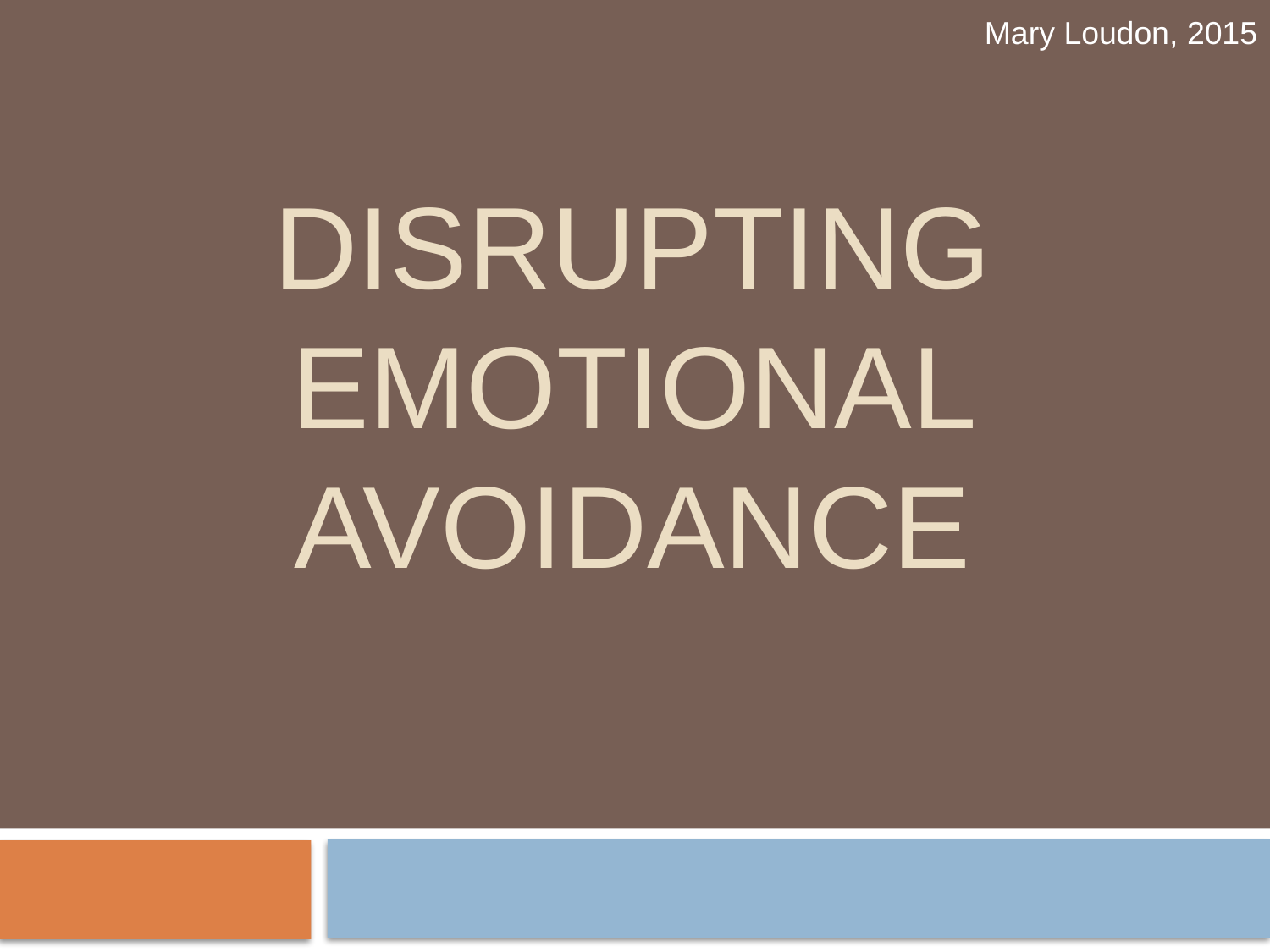

Mary Loudon, 2015
# Disrupting emotional avoidance